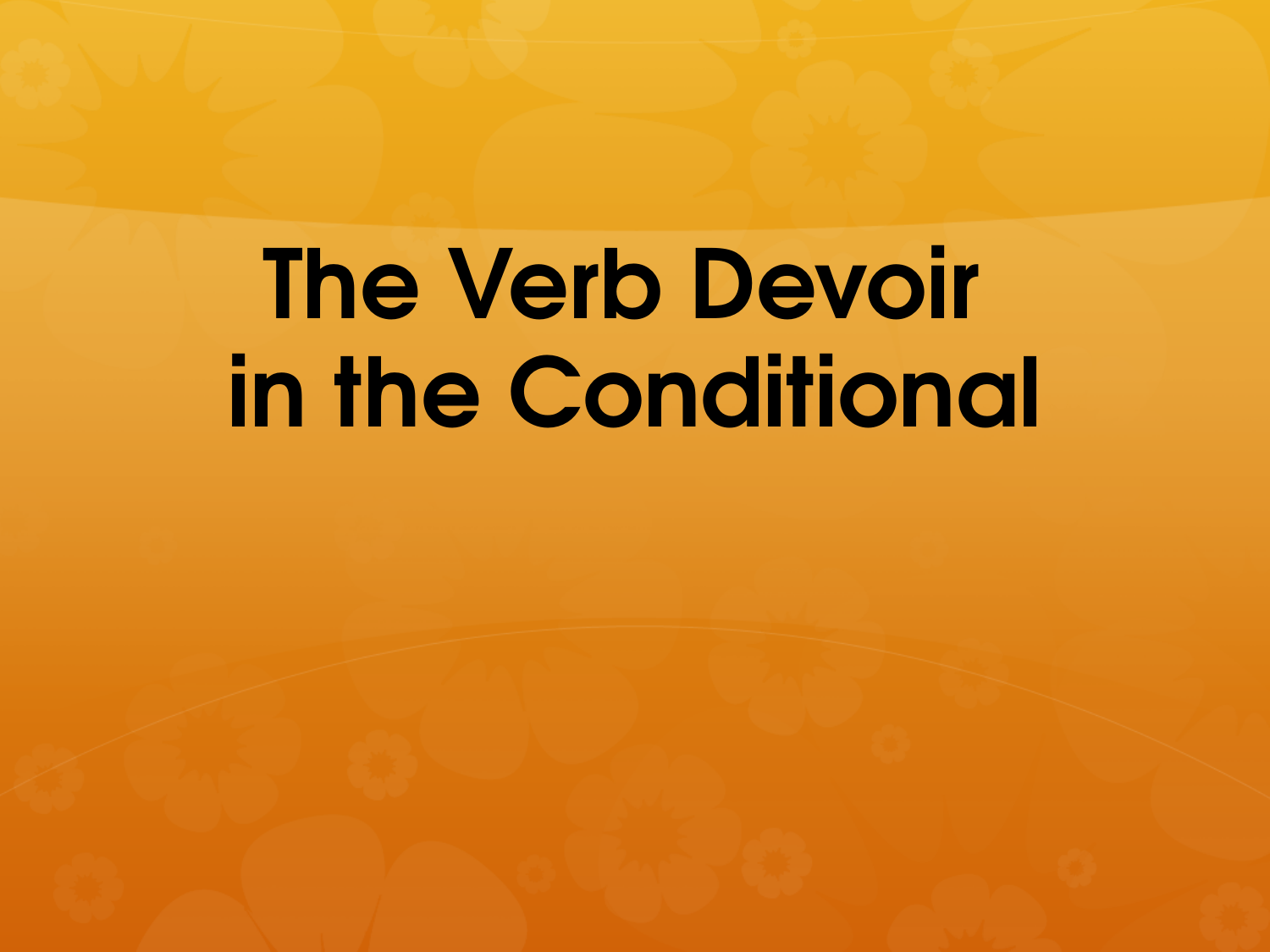

# The Verb Devoir in the Conditional